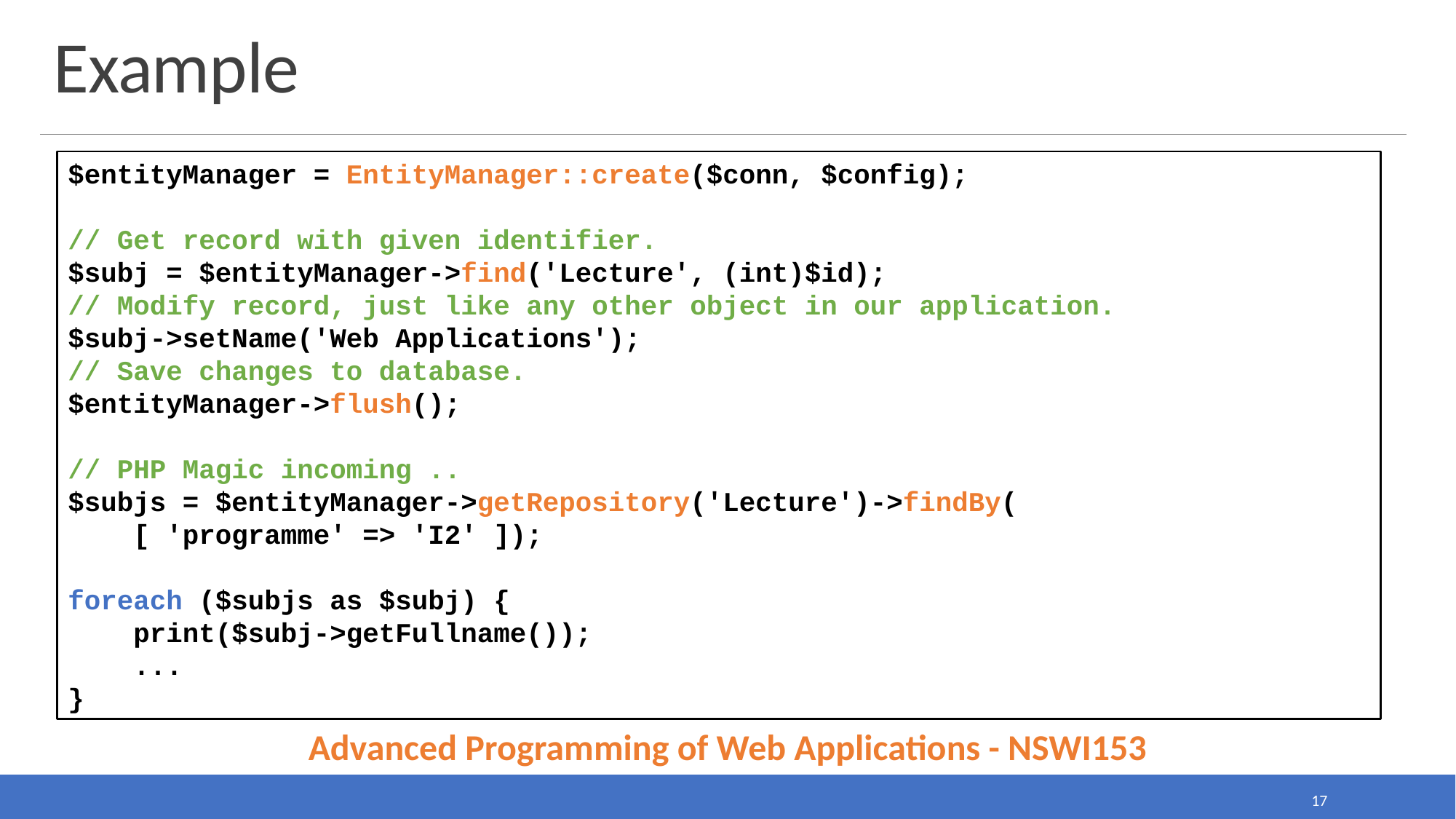

# Example
$entityManager = EntityManager::create($conn, $config);

// Get record with given identifier.
$subj = $entityManager->find('Lecture', (int)$id);
// Modify record, just like any other object in our application.
$subj->setName('Web Applications');
// Save changes to database.
$entityManager->flush();

// PHP Magic incoming ..
$subjs = $entityManager->getRepository('Lecture')->findBy(
    [ 'programme' => 'I2' ]);

foreach ($subjs as $subj) {
    print($subj->getFullname());
    ...
}

Advanced Programming of Web Applications - NSWI153
17